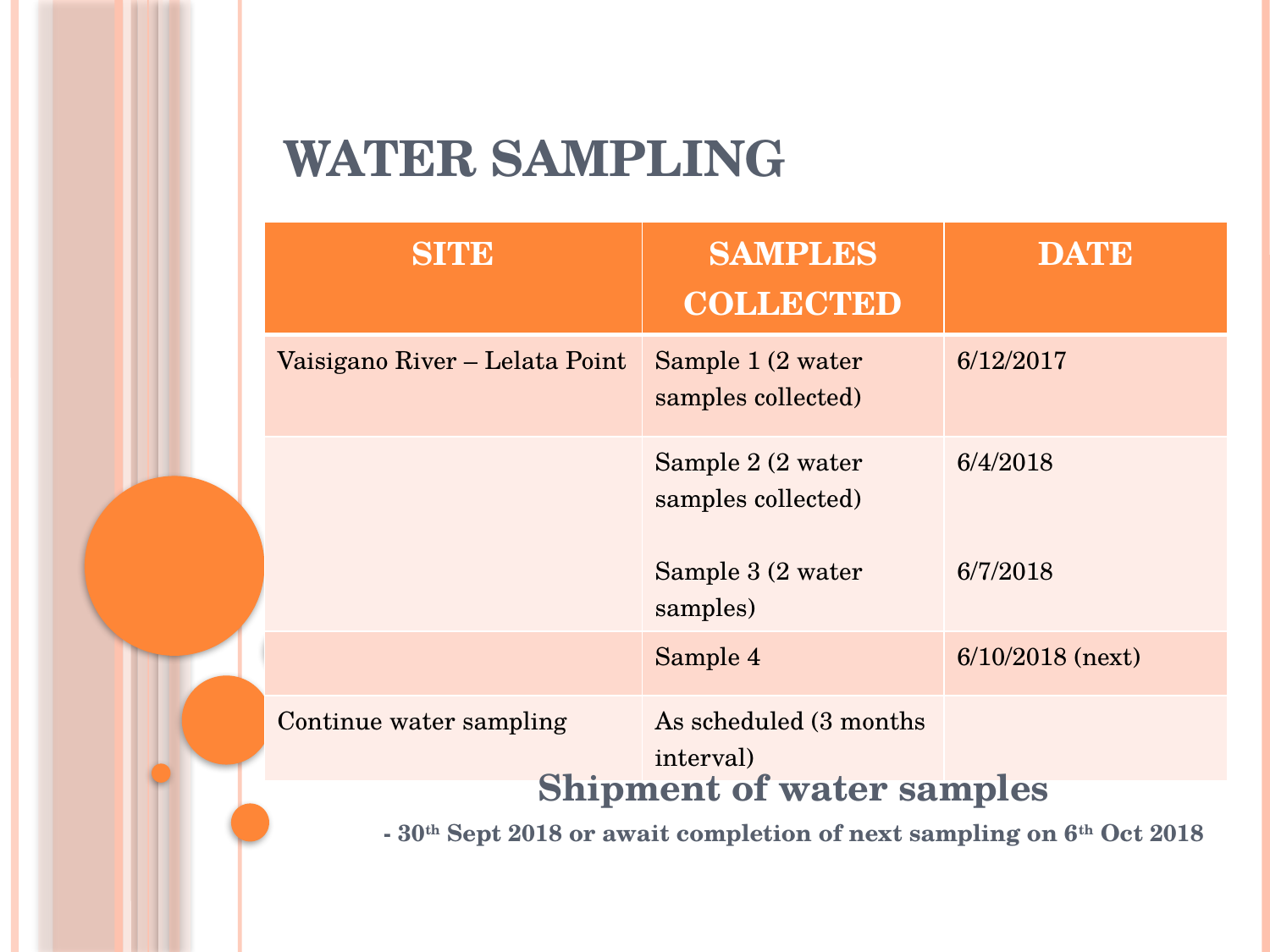

Water sampling
| SITE | SAMPLES COLLECTED | DATE |
| --- | --- | --- |
| Vaisigano River – Lelata Point | Sample 1 (2 water samples collected) | 6/12/2017 |
|  | Sample 2 (2 water samples collected) Sample 3 (2 water samples) | 6/4/2018 6/7/2018 |
|  | Sample 4 | 6/10/2018 (next) |
| Continue water sampling | As scheduled (3 months interval) |  |
Shipment of water samples
- 30th Sept 2018 or await completion of next sampling on 6th Oct 2018